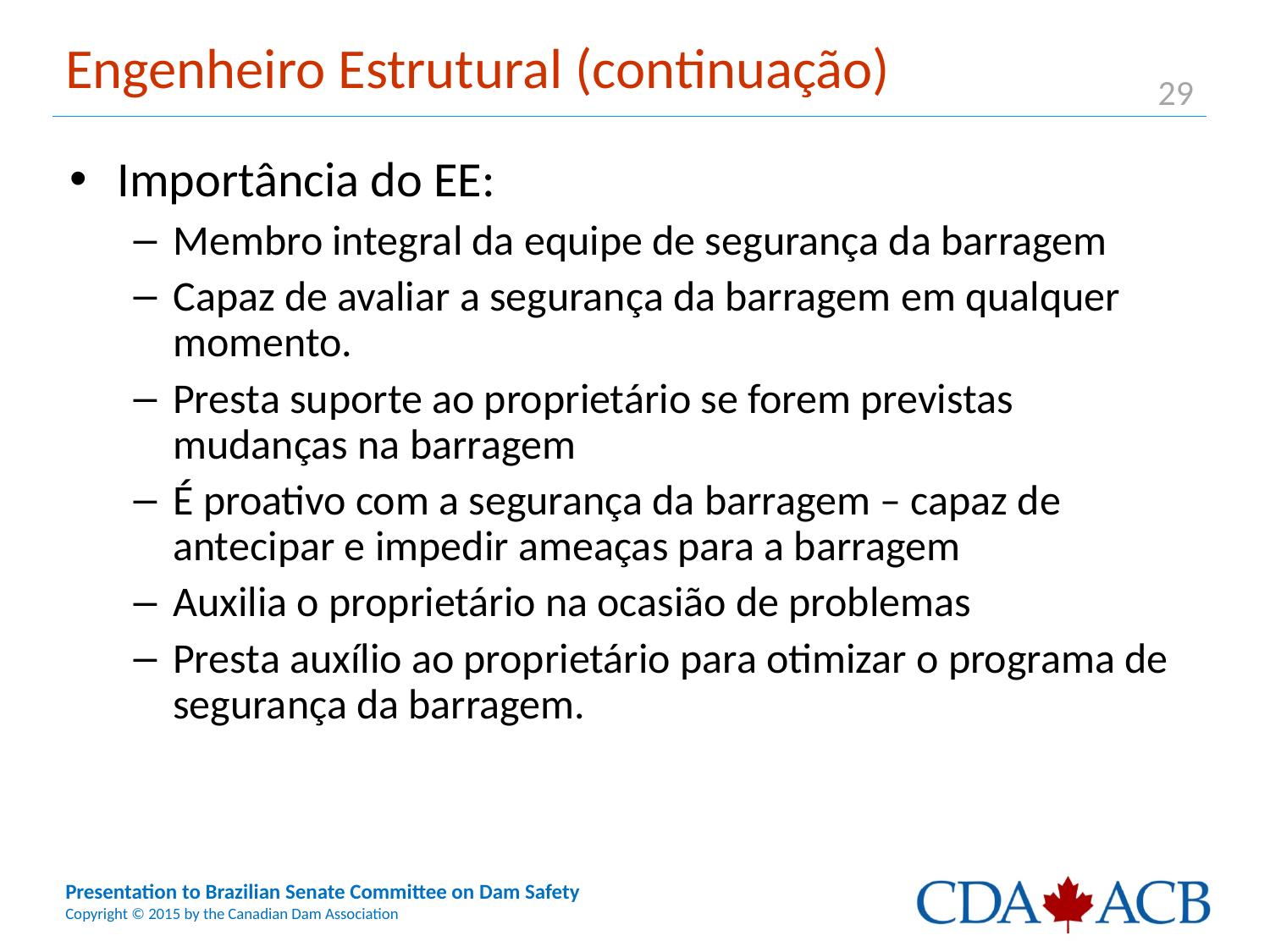

# Engenheiro Estrutural (continuação)
Importância do EE:
Membro integral da equipe de segurança da barragem
Capaz de avaliar a segurança da barragem em qualquer momento.
Presta suporte ao proprietário se forem previstas mudanças na barragem
É proativo com a segurança da barragem – capaz de antecipar e impedir ameaças para a barragem
Auxilia o proprietário na ocasião de problemas
Presta auxílio ao proprietário para otimizar o programa de segurança da barragem.